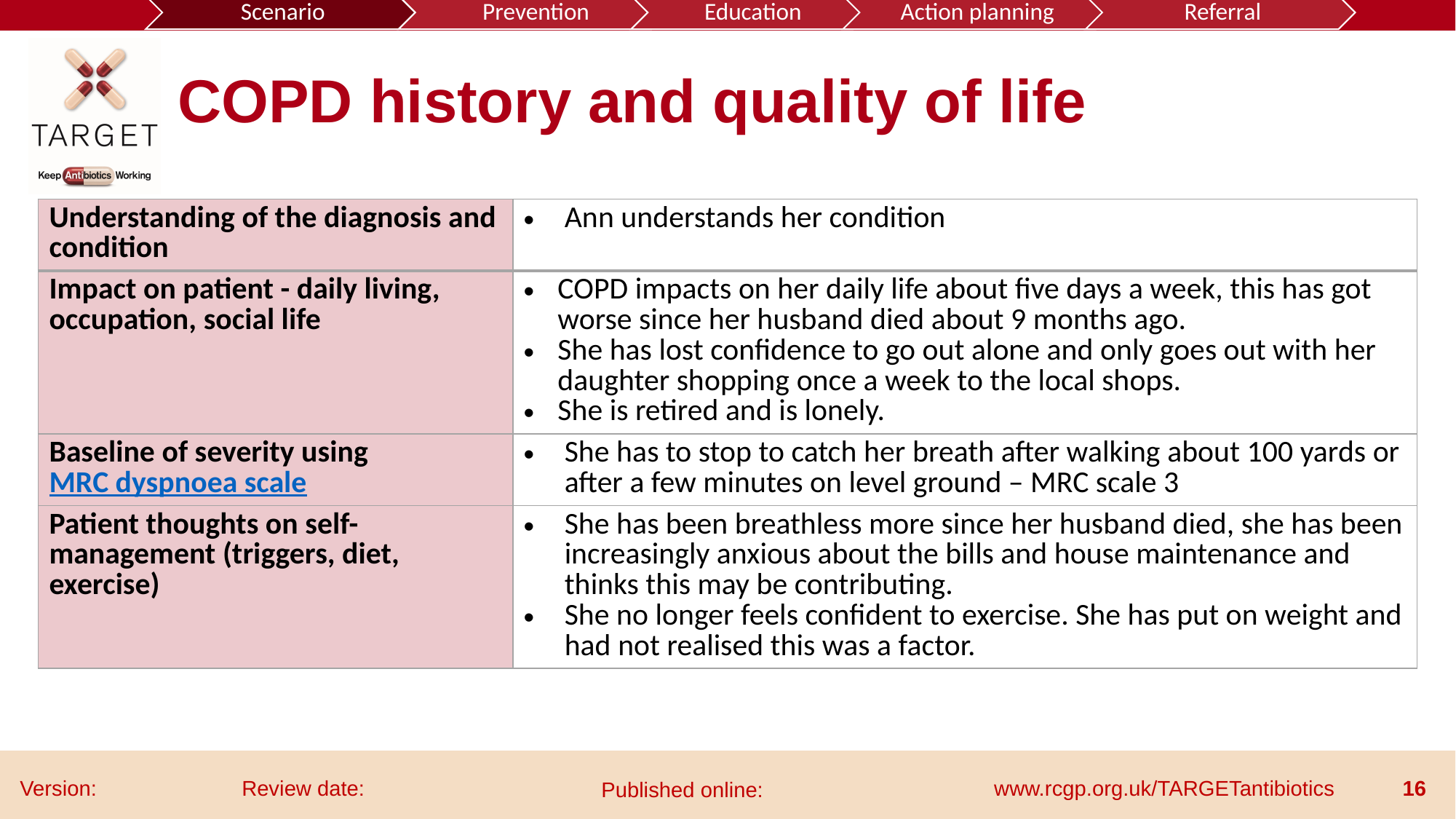

Scenario
Prevention
Education
Action planning
Referral
# COPD history and quality of life
| Understanding of the diagnosis and condition | Ann understands her condition |
| --- | --- |
| Impact on patient - daily living, occupation, social life | COPD impacts on her daily life about five days a week, this has got worse since her husband died about 9 months ago. She has lost confidence to go out alone and only goes out with her daughter shopping once a week to the local shops. She is retired and is lonely. |
| Baseline of severity using MRC dyspnoea scale | She has to stop to catch her breath after walking about 100 yards or after a few minutes on level ground – MRC scale 3 |
| Patient thoughts on self- management (triggers, diet, exercise) | She has been breathless more since her husband died, she has been increasingly anxious about the bills and house maintenance and thinks this may be contributing. She no longer feels confident to exercise. She has put on weight and had not realised this was a factor. |